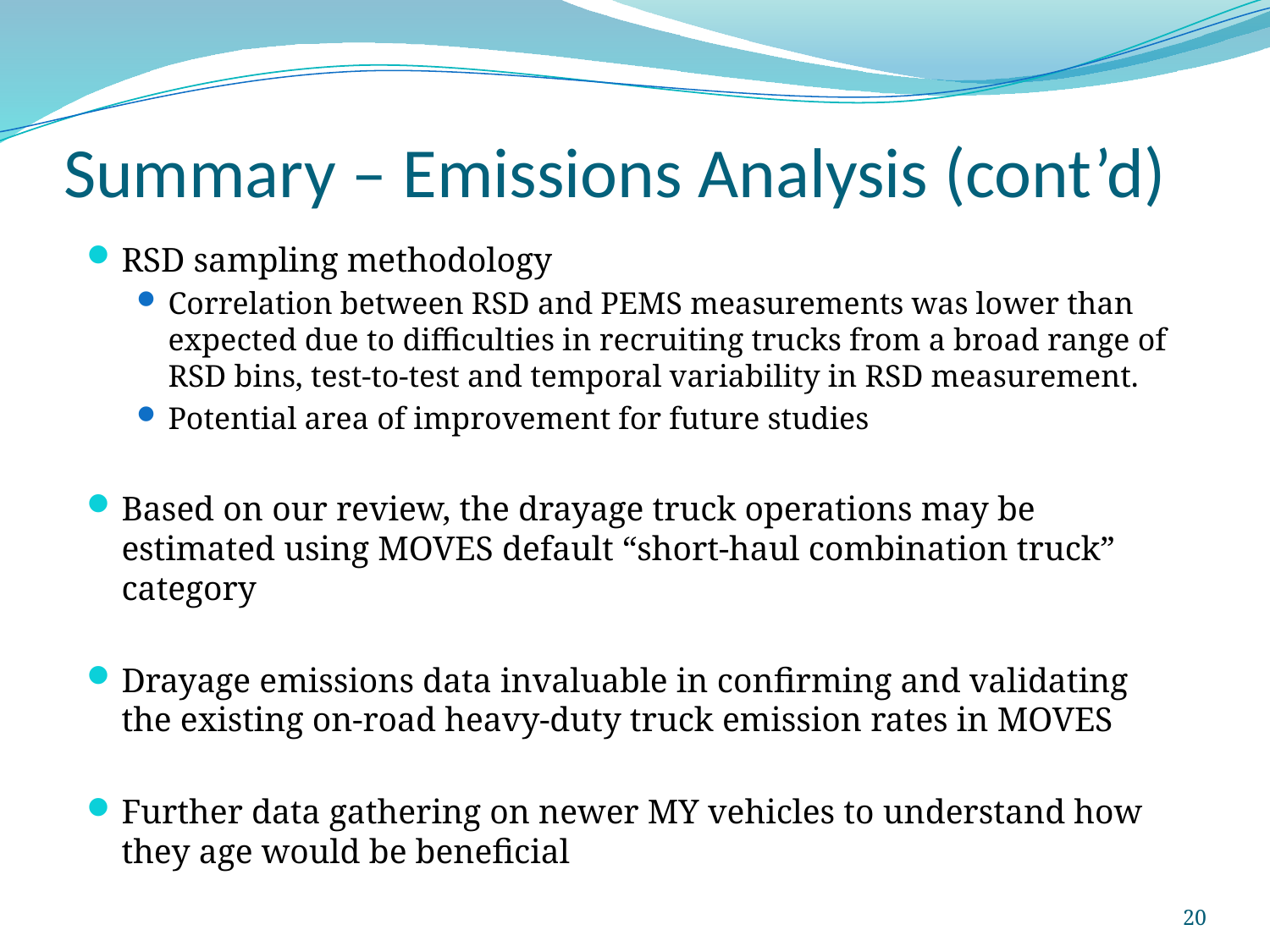

# Summary – Emissions Analysis (cont’d)
RSD sampling methodology
Correlation between RSD and PEMS measurements was lower than expected due to difficulties in recruiting trucks from a broad range of RSD bins, test-to-test and temporal variability in RSD measurement.
Potential area of improvement for future studies

Based on our review, the drayage truck operations may be estimated using MOVES default “short-haul combination truck” category

Drayage emissions data invaluable in confirming and validating the existing on-road heavy-duty truck emission rates in MOVES

Further data gathering on newer MY vehicles to understand how they age would be beneficial

20